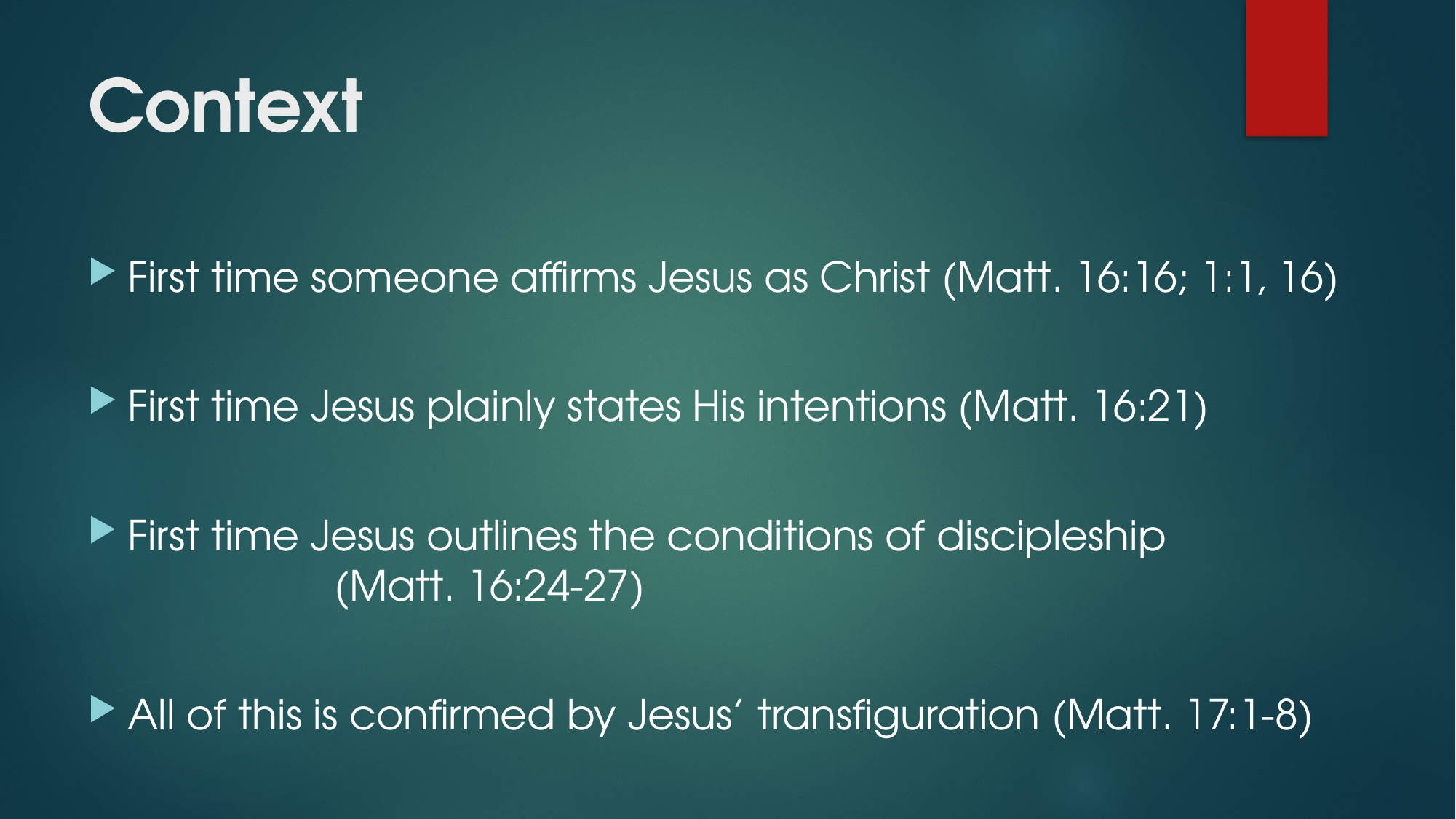

# Context
First time someone affirms Jesus as Christ (Matt. 16:16; 1:1, 16)

First time Jesus plainly states His intentions (Matt. 16:21)

First time Jesus outlines the conditions of discipleship                                       (Matt. 16:24-27)

All of this is confirmed by Jesus’ transfiguration (Matt. 17:1-8)